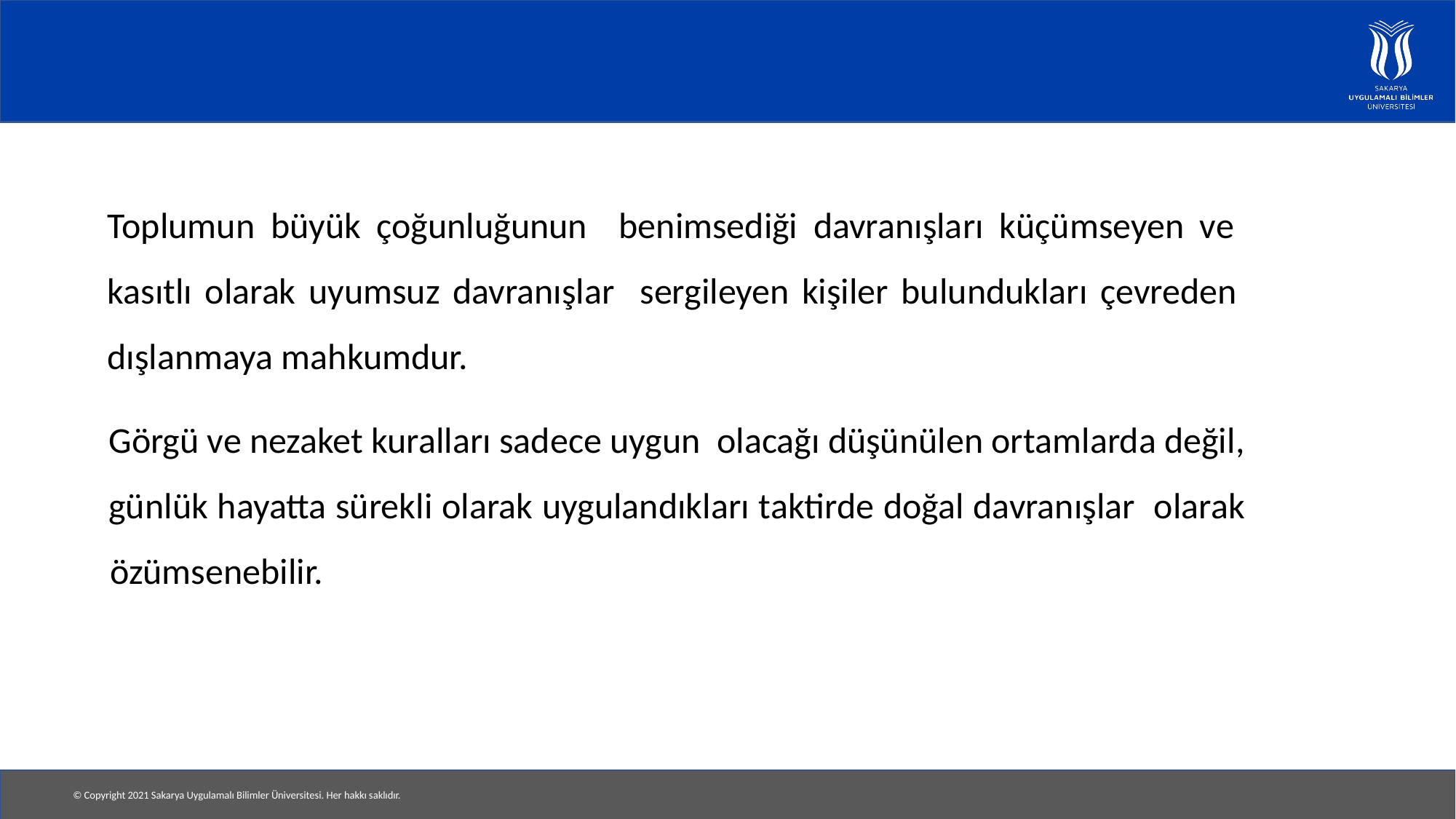

#
Toplumun büyük çoğunluğunun  benimsediği davranışları küçümseyen ve  kasıtlı olarak uyumsuz davranışlar  sergileyen kişiler bulundukları çevreden  dışlanmaya mahkumdur.
Görgü ve nezaket kuralları sadece uygun  olacağı düşünülen ortamlarda değil,
günlük hayatta sürekli olarak uygulandıkları taktirde doğal davranışlar  olarak özümsenebilir.